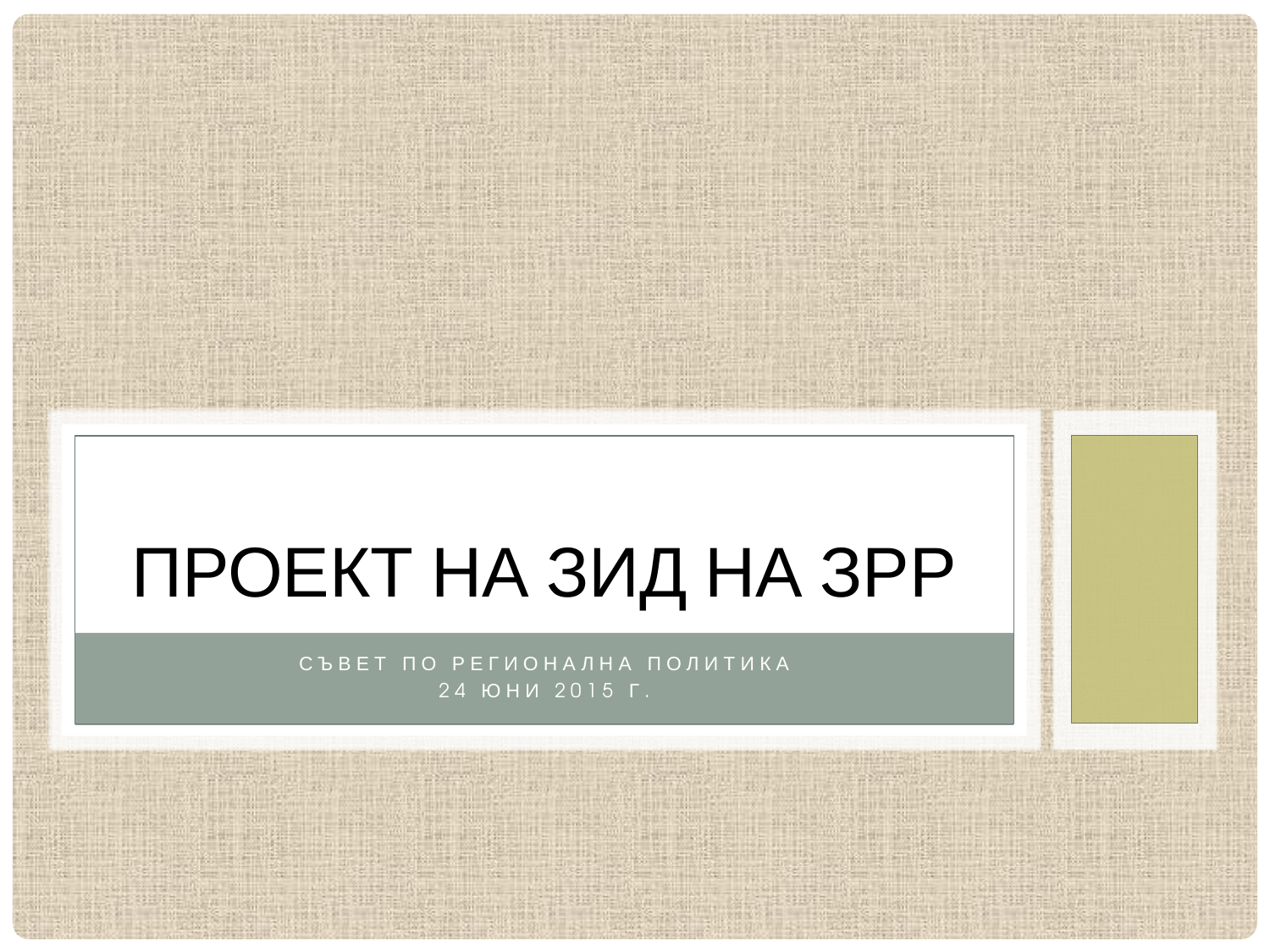

# Проект на ЗИД на ЗРР
Съвет по регионална политика
24 юни 2015 г.